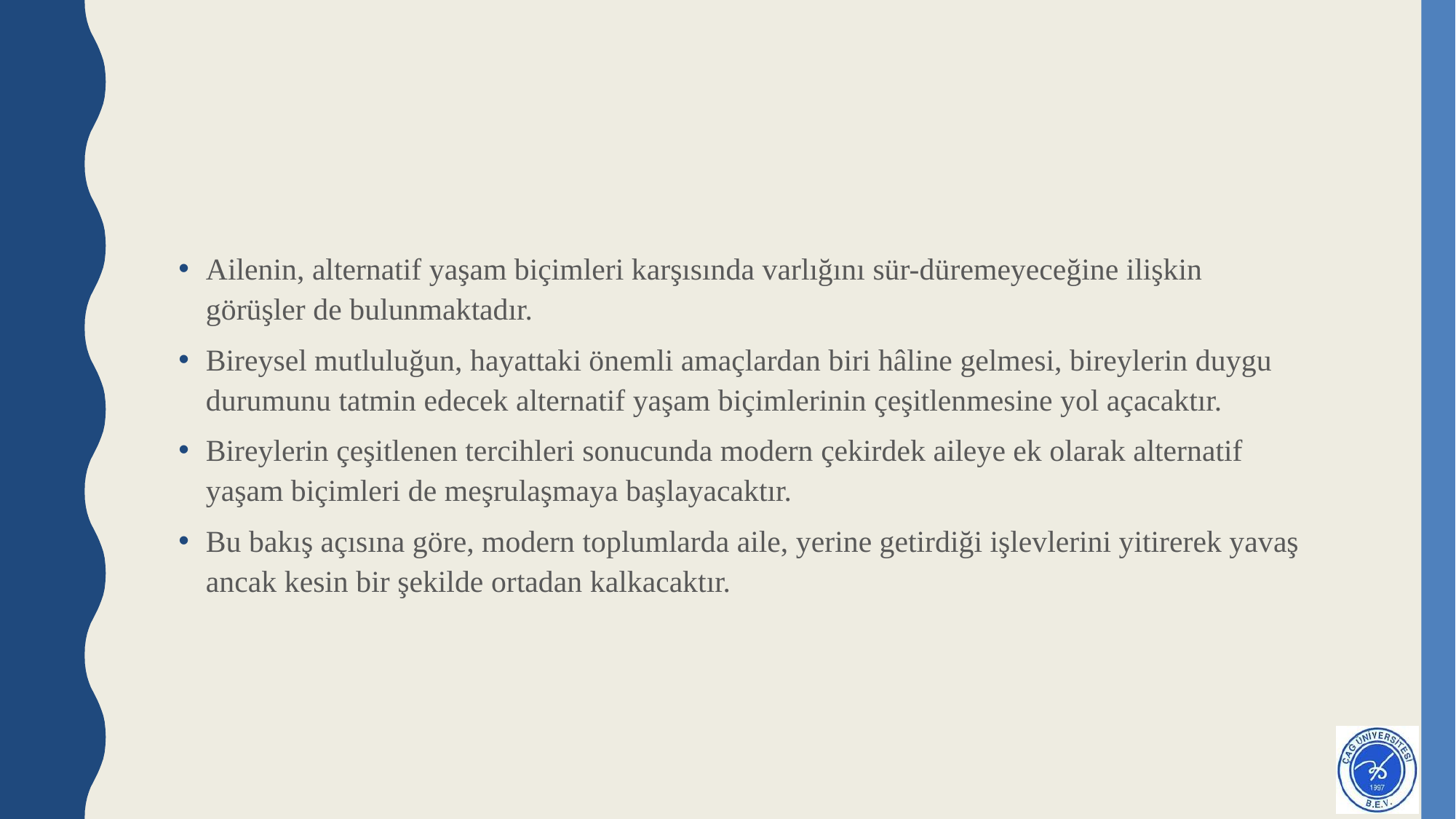

#
Ailenin, alternatif yaşam biçimleri karşısında varlığını sür-düremeyeceğine ilişkin görüşler de bulunmaktadır.
Bireysel mutluluğun, hayattaki önemli amaçlardan biri hâline gelmesi, bireylerin duygu durumunu tatmin edecek alternatif yaşam biçimlerinin çeşitlenmesine yol açacaktır.
Bireylerin çeşitlenen tercihleri sonucunda modern çekirdek aileye ek olarak alternatif yaşam biçimleri de meşrulaşmaya başlayacaktır.
Bu bakış açısına göre, modern toplumlarda aile, yerine getirdiği işlevlerini yitirerek yavaş ancak kesin bir şekilde ortadan kalkacaktır.